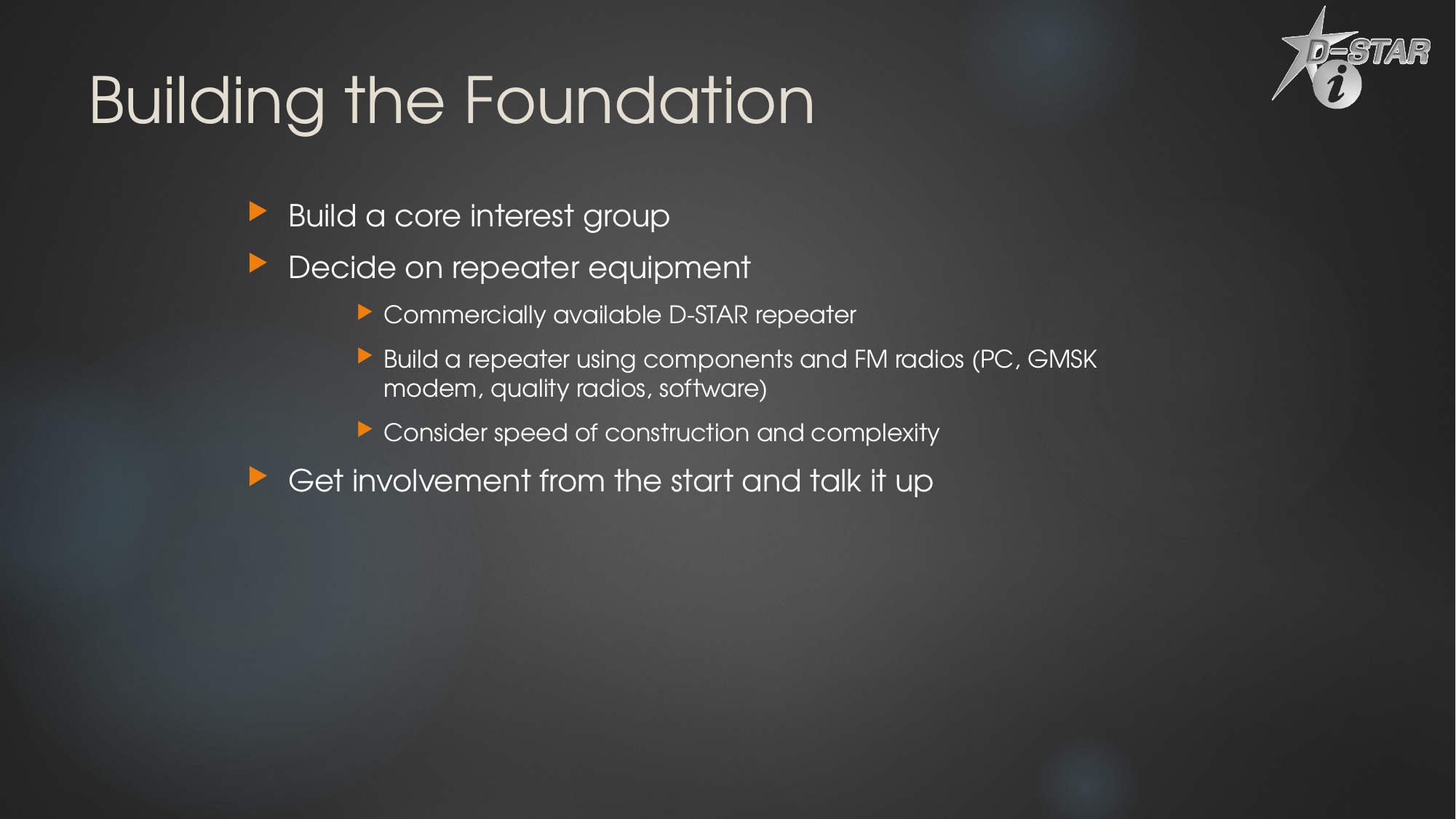

# Building the Foundation
Build a core interest group
Decide on repeater equipment
Commercially available D-STAR repeater
Build a repeater using components and FM radios (PC, GMSK modem, quality radios, software)
Consider speed of construction and complexity
Get involvement from the start and talk it up